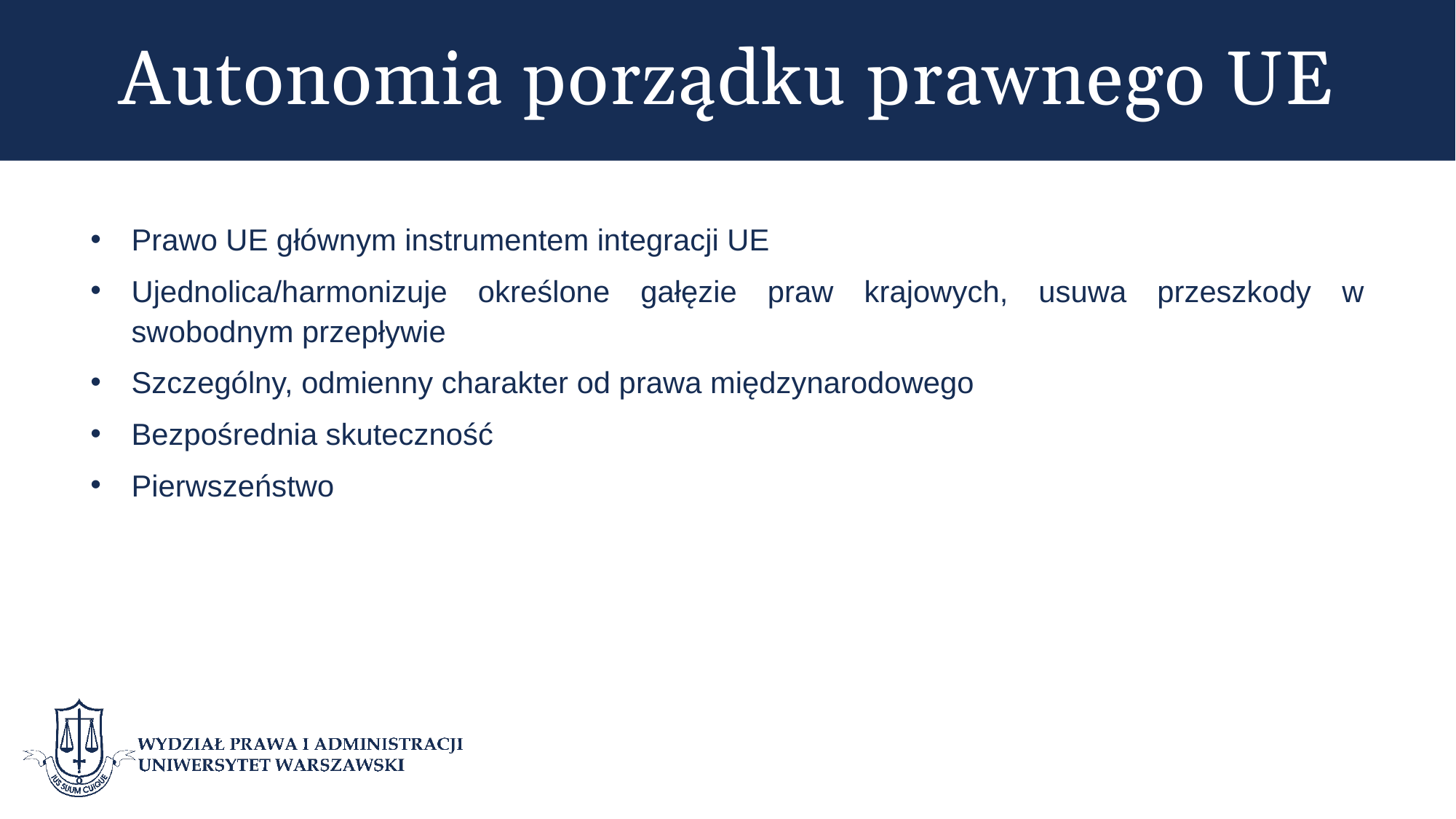

# Autonomia porządku prawnego UE
Prawo UE głównym instrumentem integracji UE
Ujednolica/harmonizuje określone gałęzie praw krajowych, usuwa przeszkody w swobodnym przepływie
Szczególny, odmienny charakter od prawa międzynarodowego
Bezpośrednia skuteczność
Pierwszeństwo